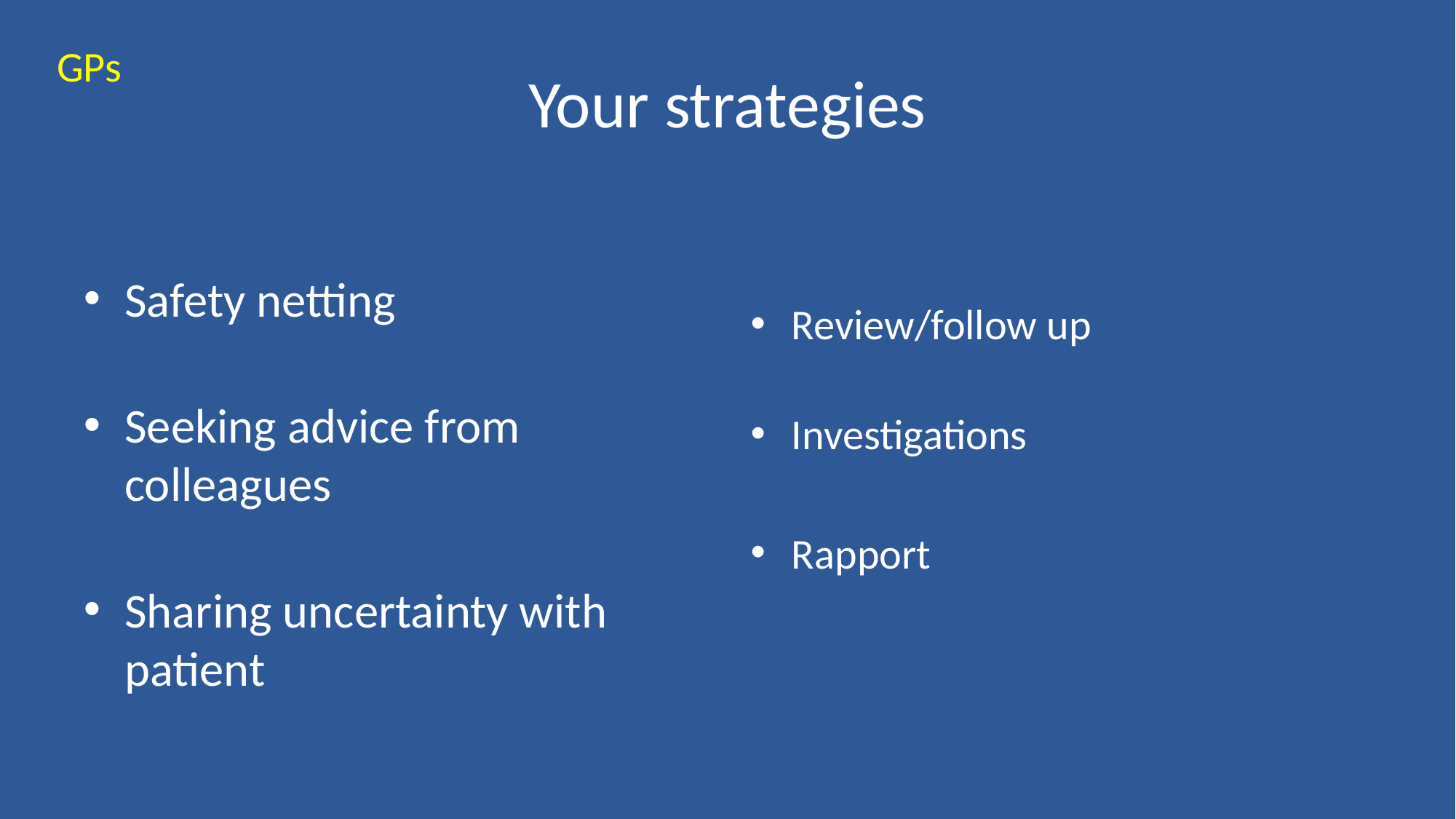

# Your strategies
GPs
Safety netting
Seeking advice from colleagues
Sharing uncertainty with patient

Review/follow up
Investigations

Rapport